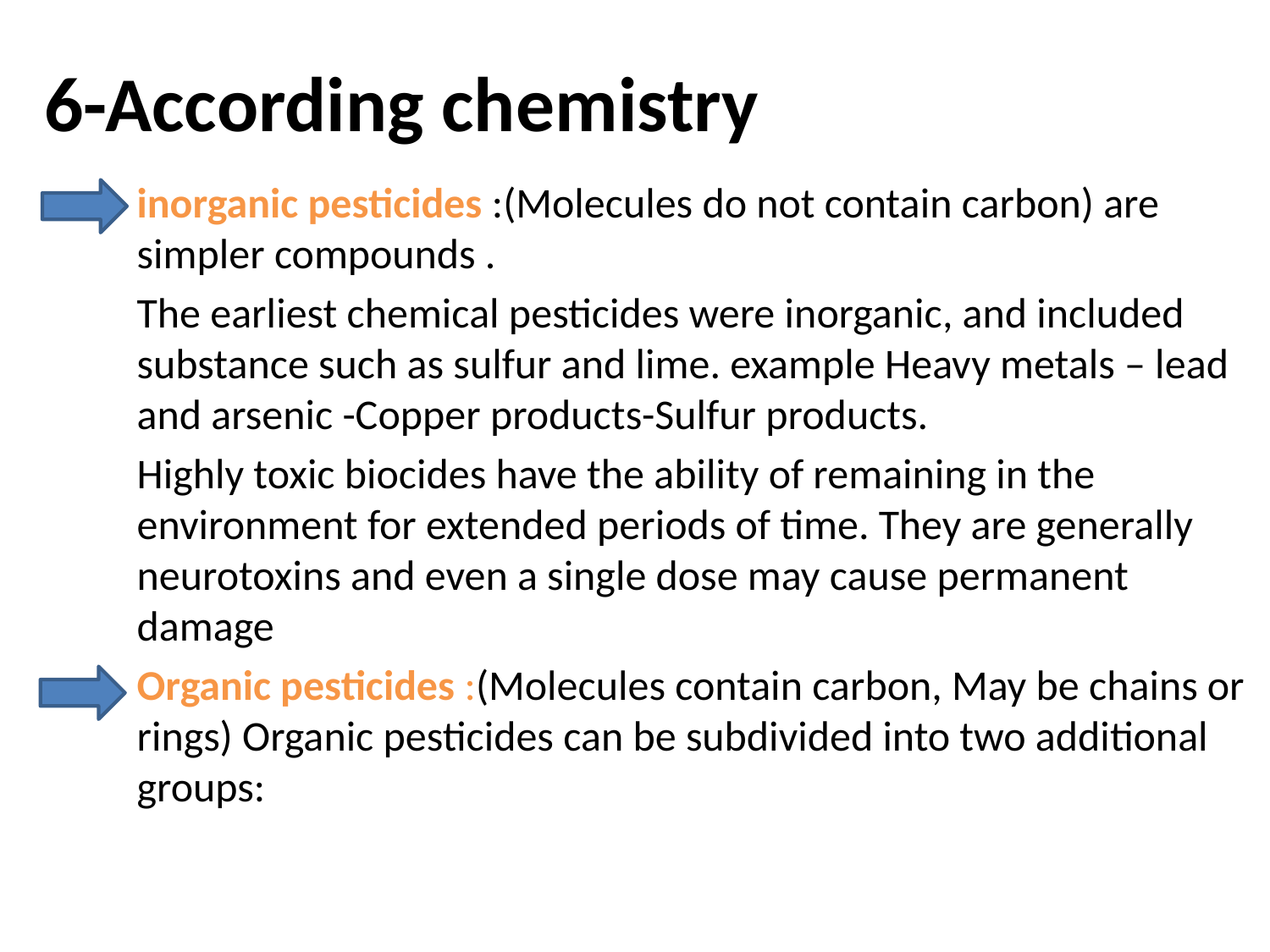

# 6-According chemistry
inorganic pesticides :(Molecules do not contain carbon) are simpler compounds .
The earliest chemical pesticides were inorganic, and included substance such as sulfur and lime. example Heavy metals – lead and arsenic -Copper products-Sulfur products.
Highly toxic biocides have the ability of remaining in the environment for extended periods of time. They are generally neurotoxins and even a single dose may cause permanent damage
Organic pesticides :(Molecules contain carbon, May be chains or rings) Organic pesticides can be subdivided into two additional groups: